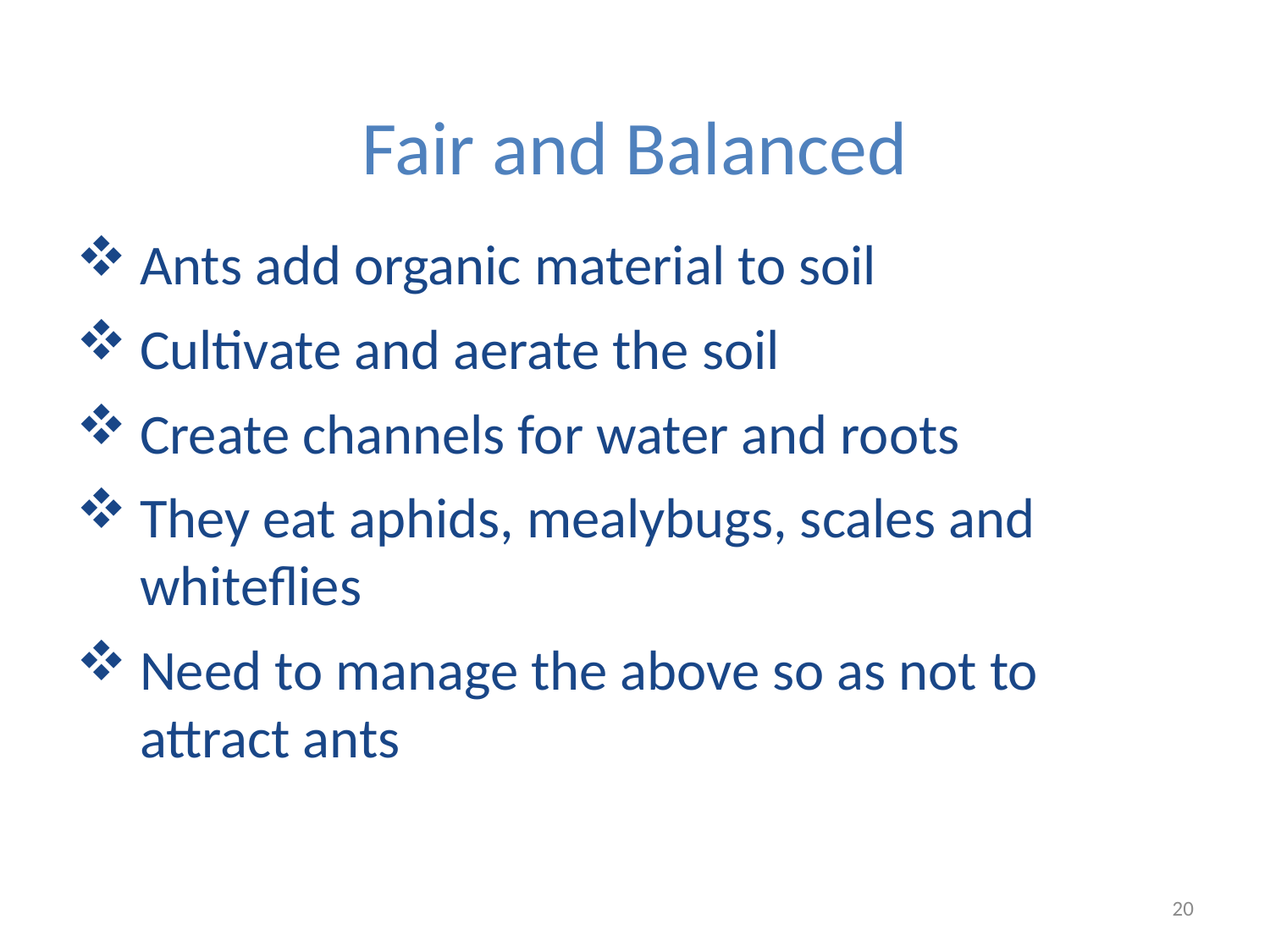

# Fair and Balanced
Ants add organic material to soil
Cultivate and aerate the soil
Create channels for water and roots
They eat aphids, mealybugs, scales and whiteflies
Need to manage the above so as not to attract ants
20